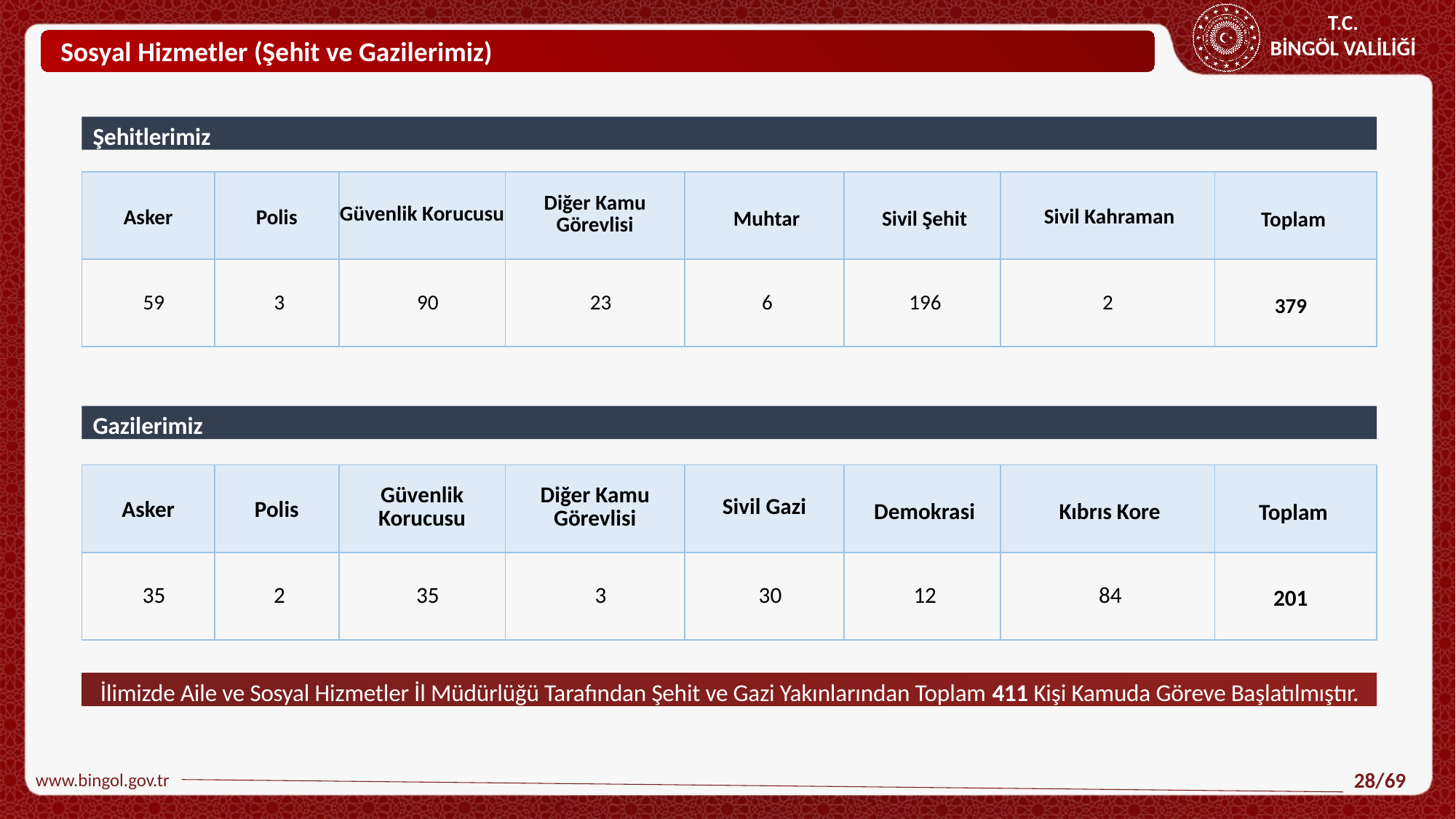

Sosyal Hizmetler (Şehit ve Gazilerimiz)
Şehitlerimiz
| Asker | Polis | Güvenlik Korucusu | Diğer Kamu Görevlisi | Muhtar | Sivil Şehit | Sivil Kahraman | Toplam |
| --- | --- | --- | --- | --- | --- | --- | --- |
| 59 | 3 | 90 | 23 | 6 | 196 | 2 | 379 |
Gazilerimiz
| Asker | Polis | Güvenlik Korucusu | Diğer Kamu Görevlisi | Sivil Gazi | Demokrasi | Kıbrıs Kore | Toplam |
| --- | --- | --- | --- | --- | --- | --- | --- |
| 35 | 2 | 35 | 3 | 30 | 12 | 84 | 201 |
İlimizde Aile ve Sosyal Hizmetler İl Müdürlüğü Tarafından Şehit ve Gazi Yakınlarından Toplam 411 Kişi Kamuda Göreve Başlatılmıştır.
www.bingol.gov.tr